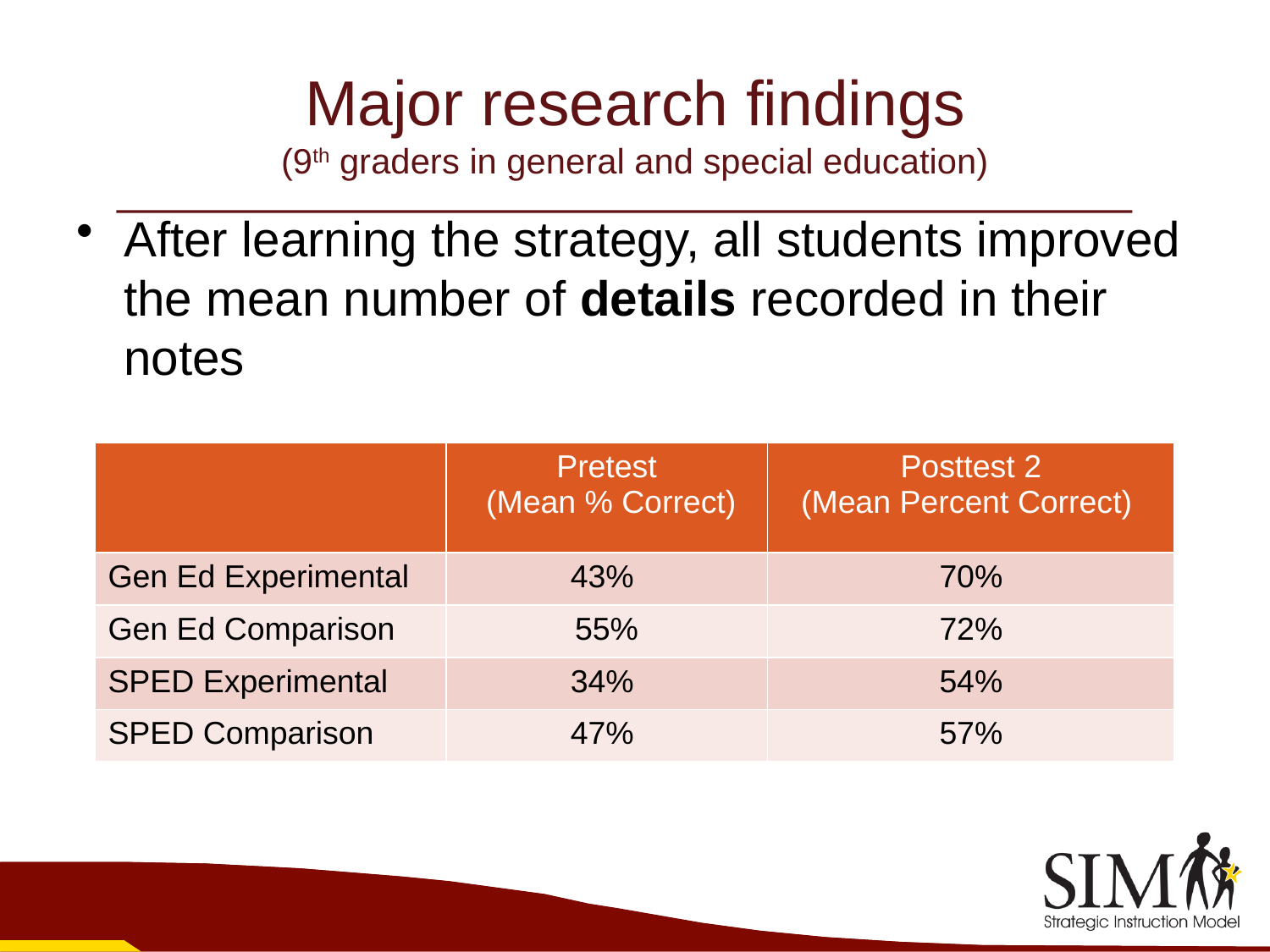

# Major research findings (9th graders in general and special education)
After learning the strategy, all students improved the mean number of details recorded in their notes
|  | Pretest (Mean % Correct) | Posttest 2 (Mean Percent Correct) |
| --- | --- | --- |
| Gen Ed Experimental | 43% | 70% |
| Gen Ed Comparison | 55% | 72% |
| SPED Experimental | 34% | 54% |
| SPED Comparison | 47% | 57% |